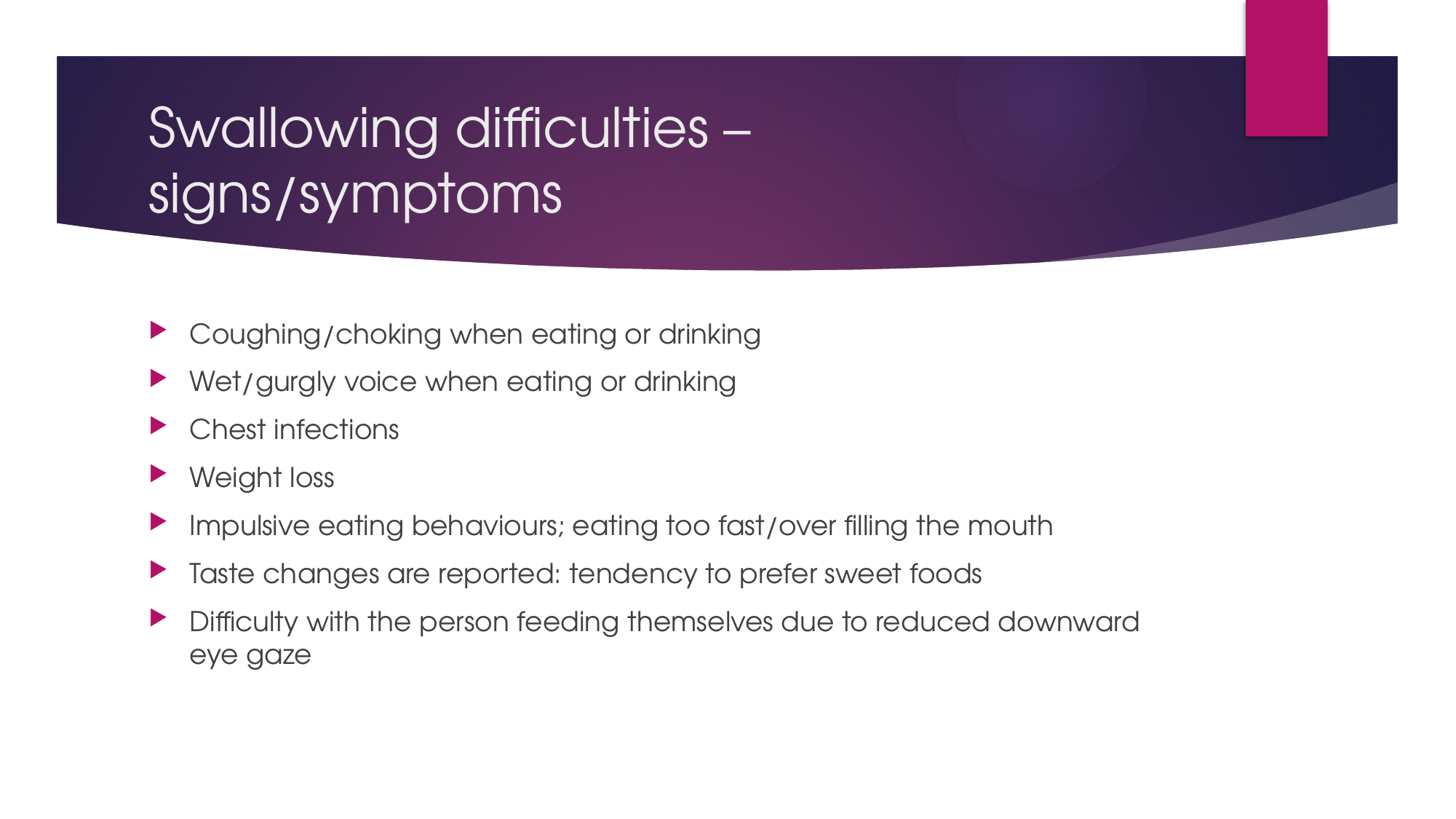

# Swallowing difficulties – signs/symptoms
Coughing/choking when eating or drinking
Wet/gurgly voice when eating or drinking
Chest infections
Weight loss
Impulsive eating behaviours; eating too fast/over filling the mouth
Taste changes are reported: tendency to prefer sweet foods
Difficulty with the person feeding themselves due to reduced downward eye gaze